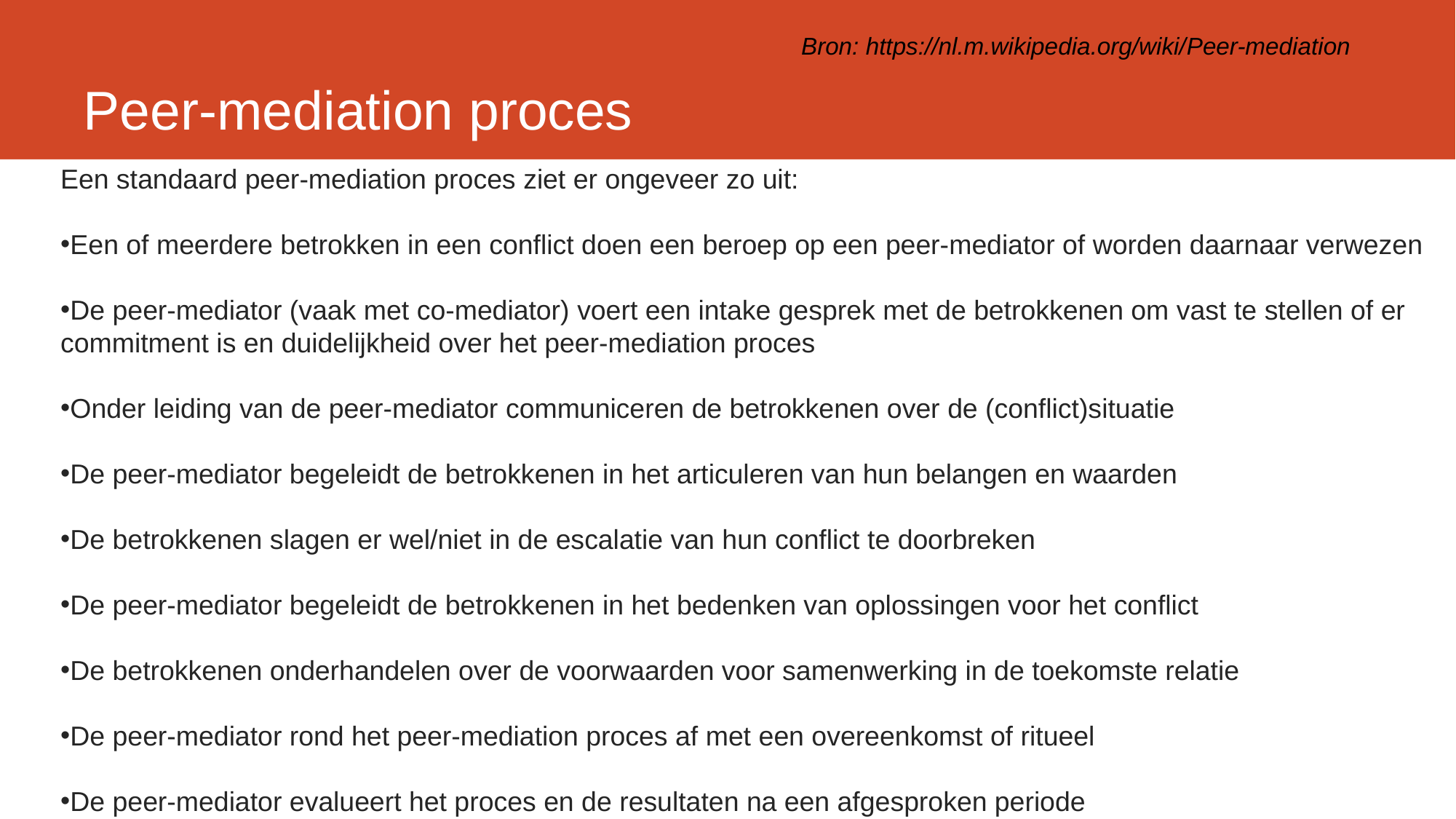

# Peer-mediation proces
Bron: https://nl.m.wikipedia.org/wiki/Peer-mediation

Een standaard peer-mediation proces ziet er ongeveer zo uit:

Een of meerdere betrokken in een conflict doen een beroep op een peer-mediator of worden daarnaar verwezen

De peer-mediator (vaak met co-mediator) voert een intake gesprek met de betrokkenen om vast te stellen of er commitment is en duidelijkheid over het peer-mediation proces

Onder leiding van de peer-mediator communiceren de betrokkenen over de (conflict)situatie

De peer-mediator begeleidt de betrokkenen in het articuleren van hun belangen en waarden

De betrokkenen slagen er wel/niet in de escalatie van hun conflict te doorbreken

De peer-mediator begeleidt de betrokkenen in het bedenken van oplossingen voor het conflict

De betrokkenen onderhandelen over de voorwaarden voor samenwerking in de toekomste relatie

De peer-mediator rond het peer-mediation proces af met een overeenkomst of ritueel

De peer-mediator evalueert het proces en de resultaten na een afgesproken periode